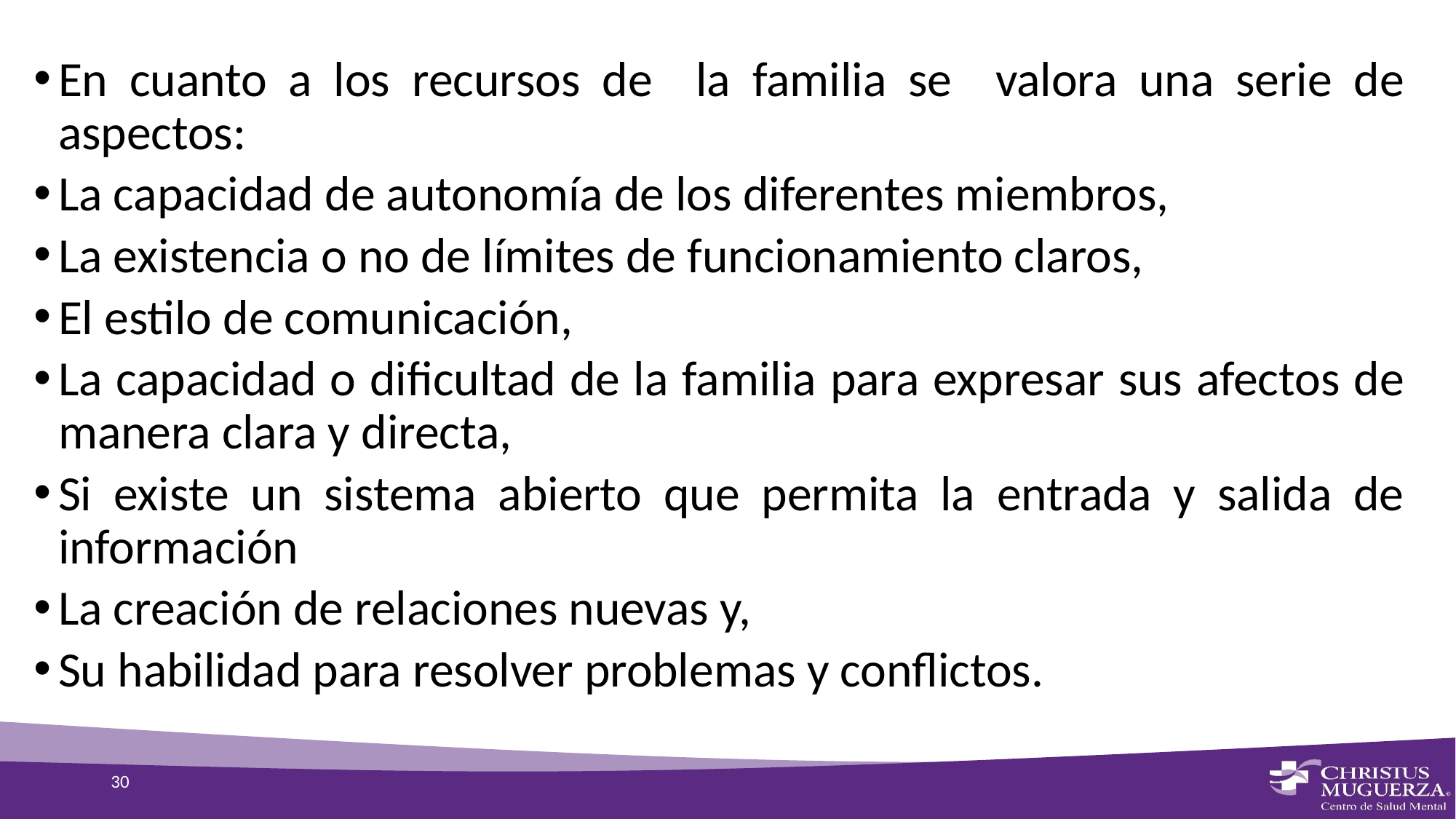

En cuanto a los recursos de  la familia se  valora una serie de aspectos:
La capacidad de autonomía de los diferentes miembros,
La existencia o no de límites de funcionamiento claros,
El estilo de comunicación,
La capacidad o dificultad de la familia para expresar sus afectos de manera clara y directa,
Si existe un sistema abierto que permita la entrada y salida de información
La creación de relaciones nuevas y,
Su habilidad para resolver problemas y conflictos.

30